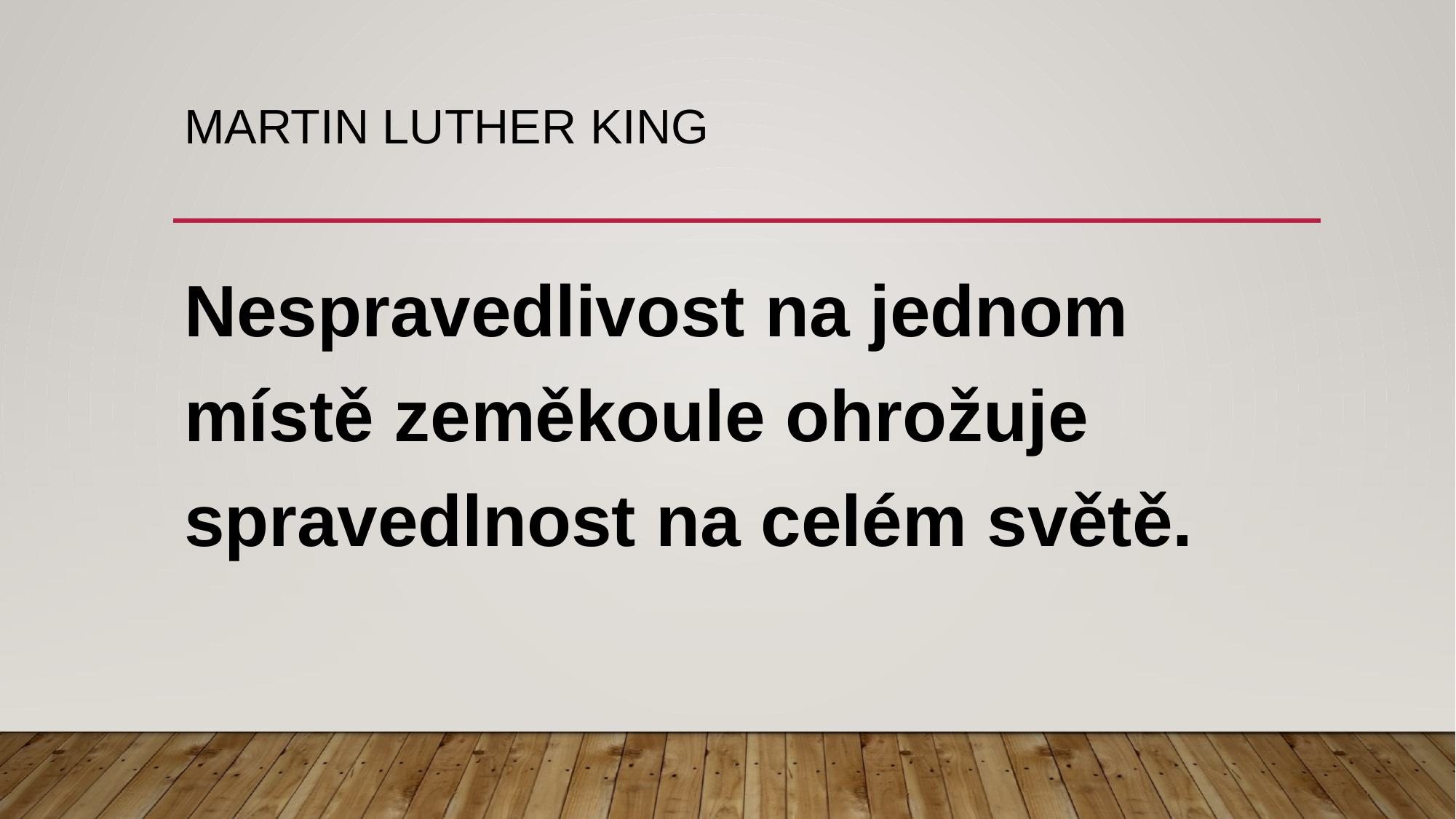

# Martin Luther King
Nespravedlivost na jednom místě zeměkoule ohrožuje spravedlnost na celém světě.